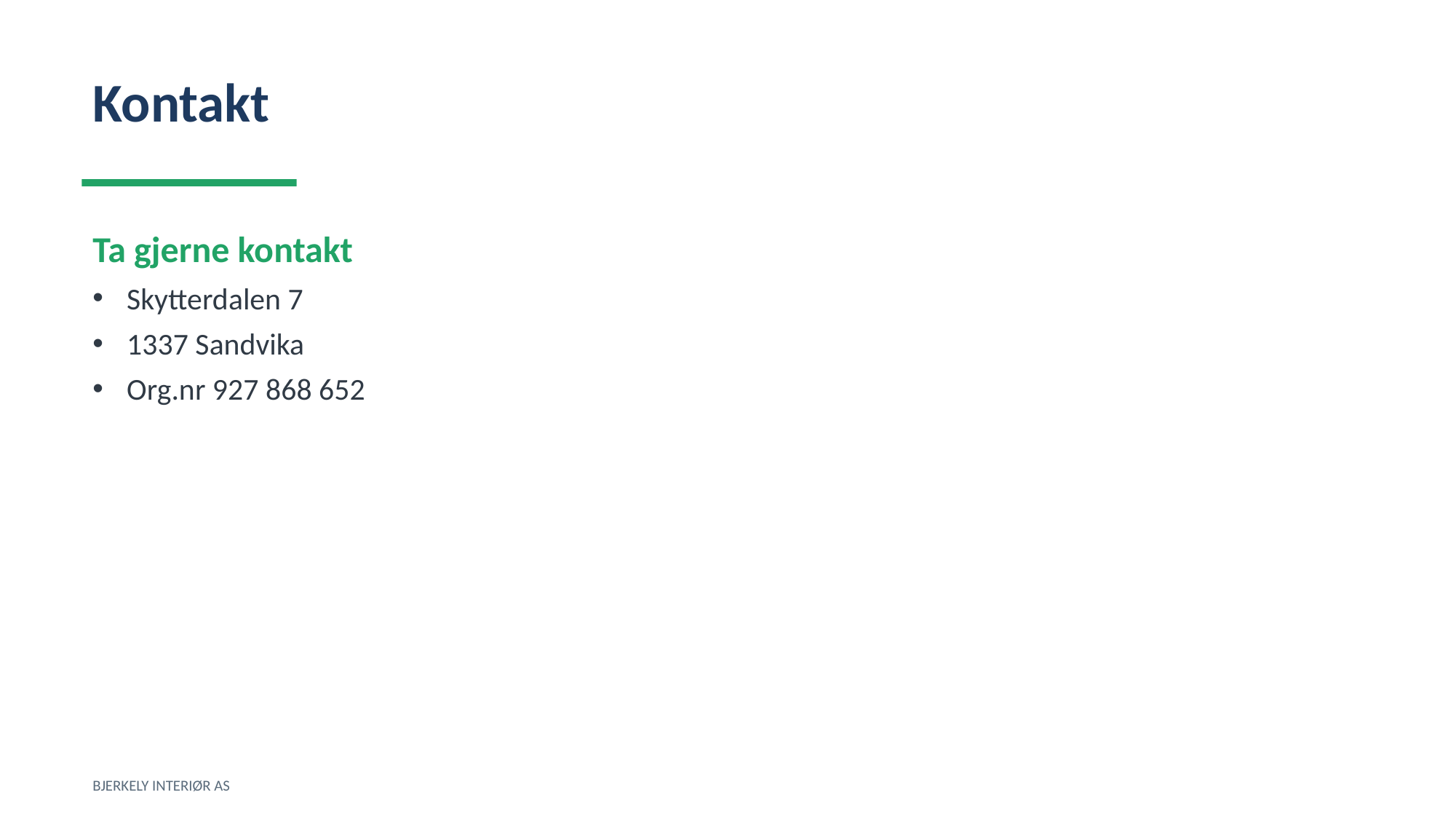

Kontakt

Ta gjerne kontakt
Skytterdalen 7
1337 Sandvika
Org.nr 927 868 652
BJERKELY INTERIØR AS